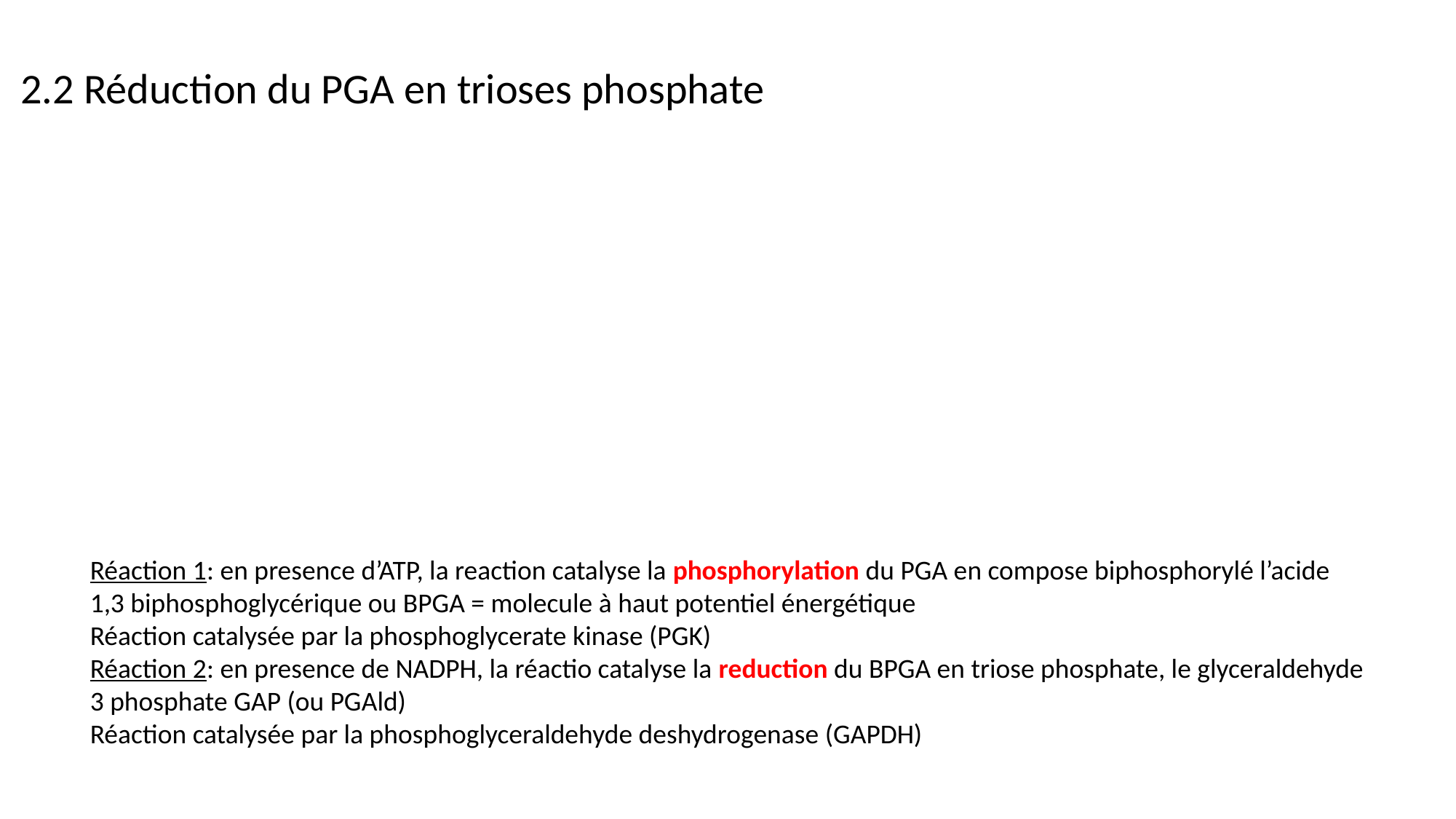

# 2.2 Réduction du PGA en trioses phosphate
Réaction 1: en presence d’ATP, la reaction catalyse la phosphorylation du PGA en compose biphosphorylé l’acide 1,3 biphosphoglycérique ou BPGA = molecule à haut potentiel énergétique
Réaction catalysée par la phosphoglycerate kinase (PGK)
Réaction 2: en presence de NADPH, la réactio catalyse la reduction du BPGA en triose phosphate, le glyceraldehyde 3 phosphate GAP (ou PGAld)
Réaction catalysée par la phosphoglyceraldehyde deshydrogenase (GAPDH)